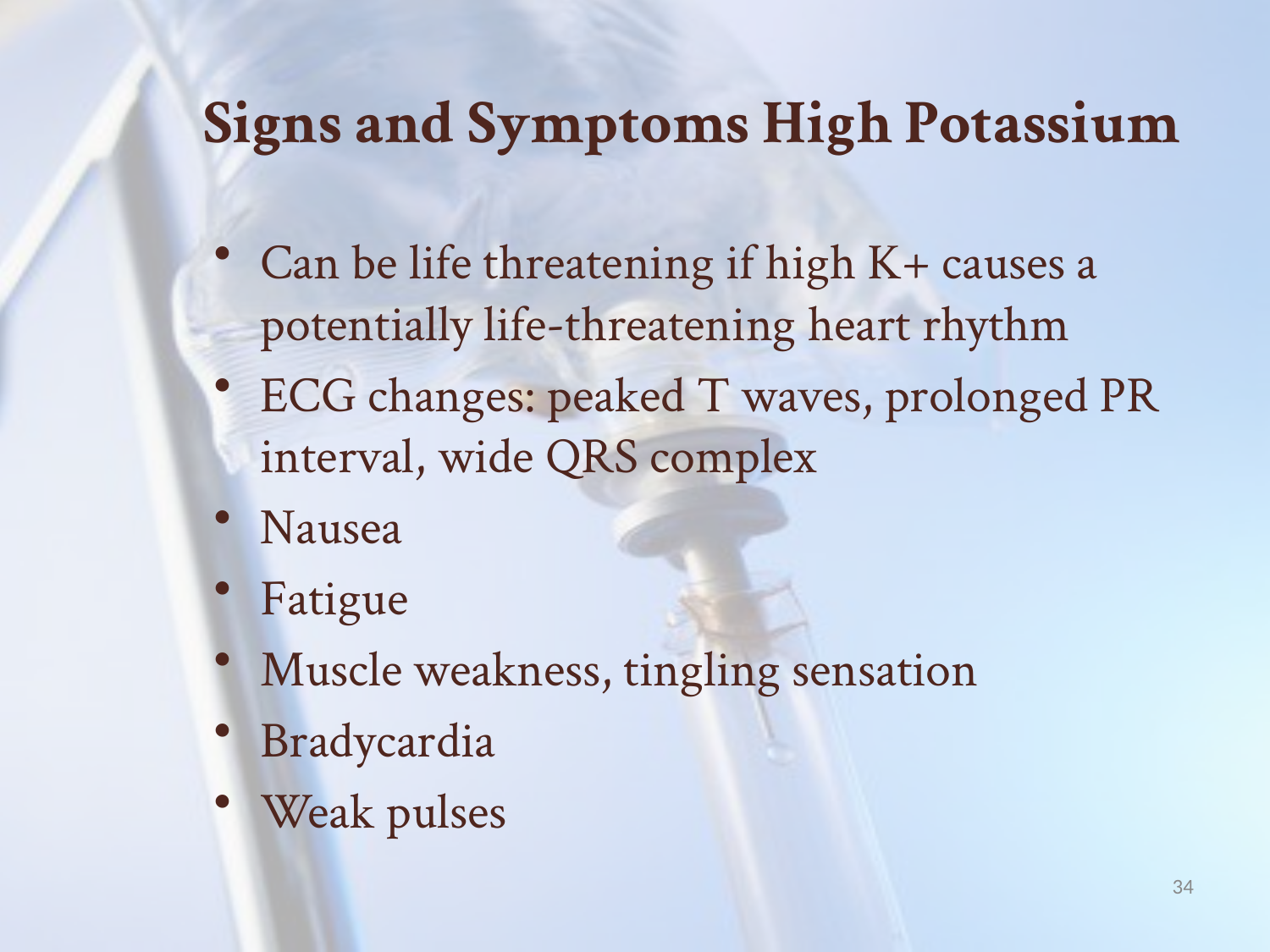

# Signs and Symptoms High Potassium
Can be life threatening if high K+ causes a potentially life-threatening heart rhythm
ECG changes: peaked T waves, prolonged PR interval, wide QRS complex
Nausea
Fatigue
Muscle weakness, tingling sensation
Bradycardia
Weak pulses
34